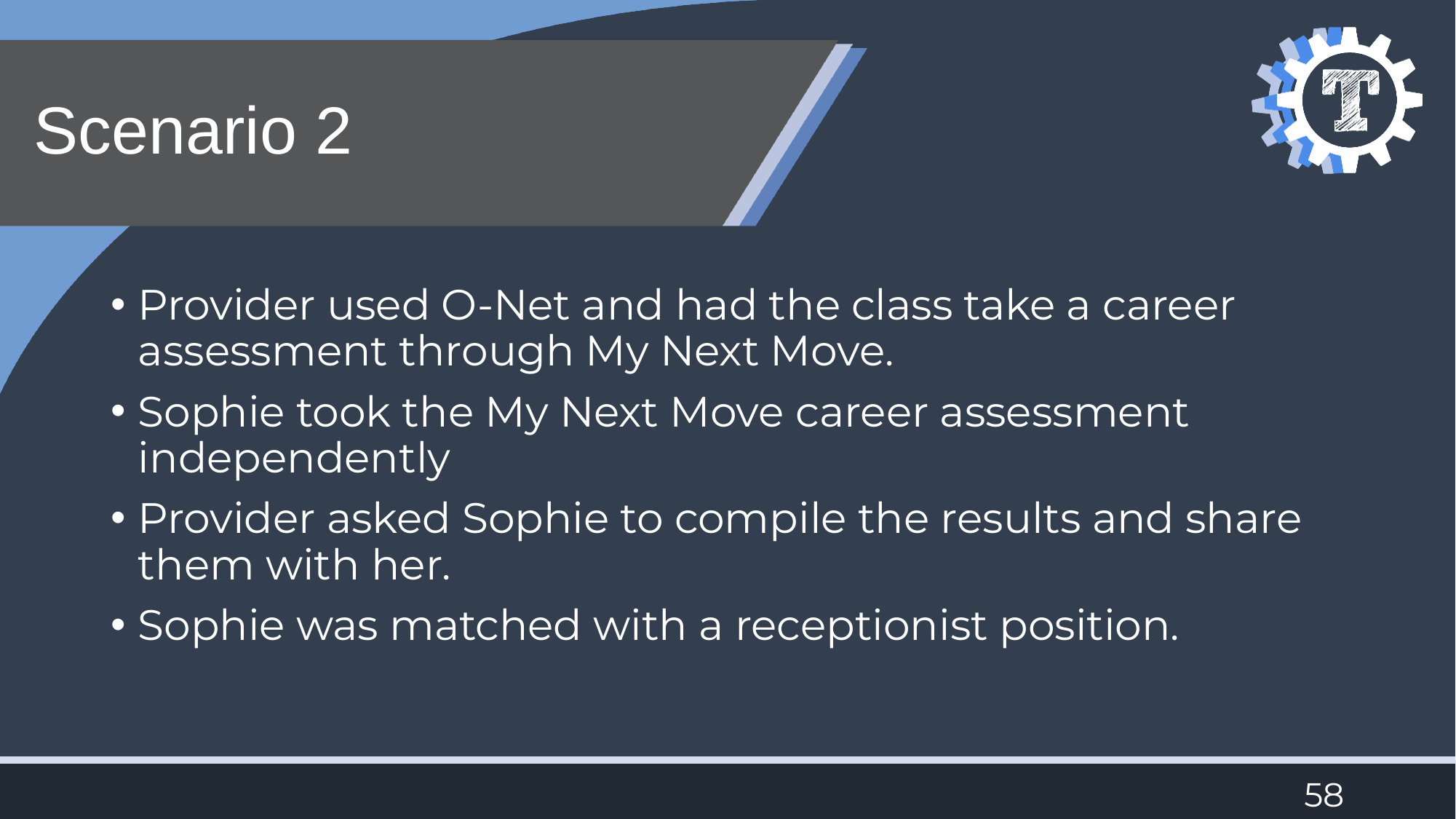

# Scenario 2
Provider used O-Net and had the class take a career assessment through My Next Move.
Sophie took the My Next Move career assessment independently
Provider asked Sophie to compile the results and share them with her.
Sophie was matched with a receptionist position.

58